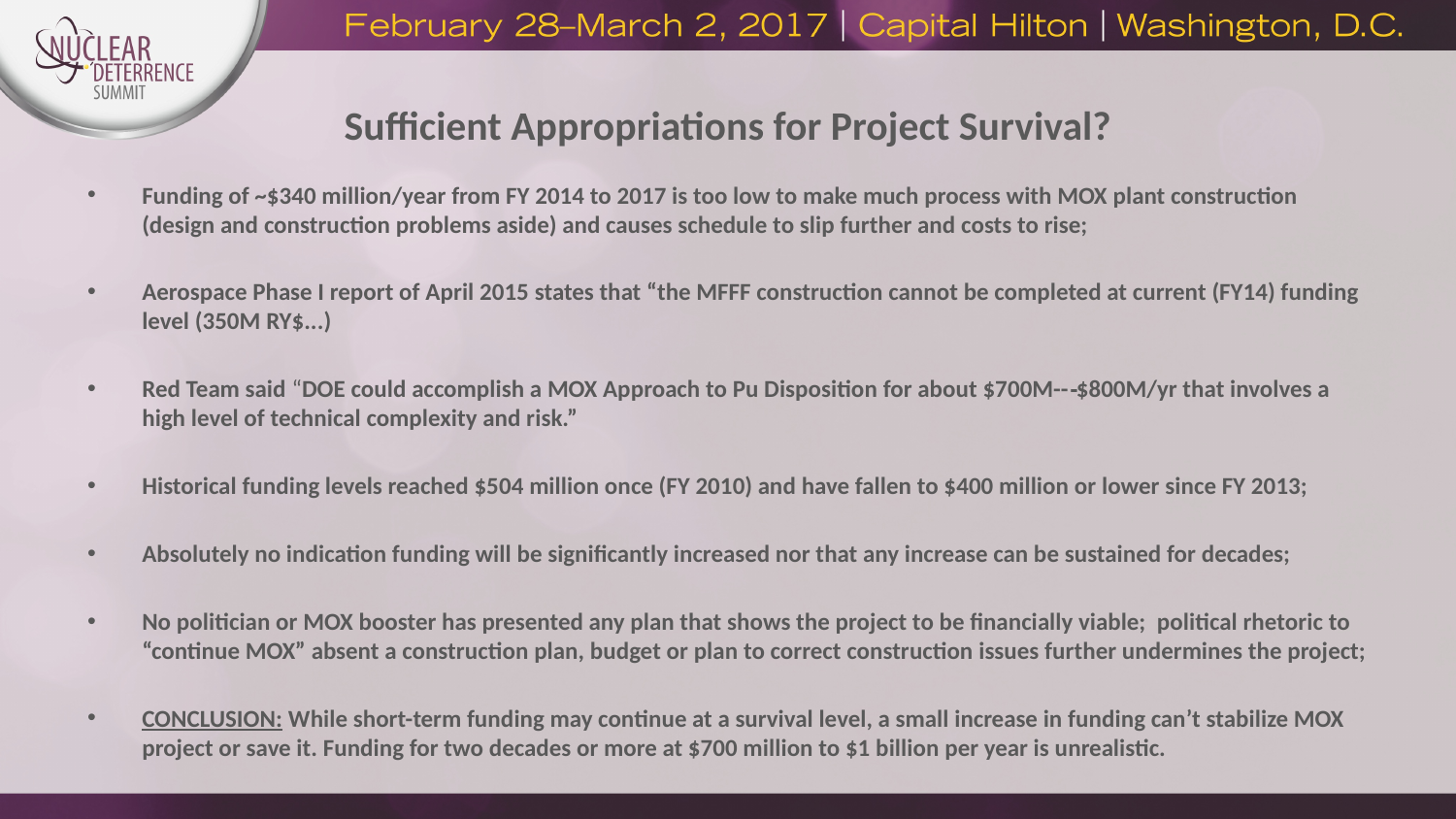

# Sufficient Appropriations for Project Survival?
Funding of ~$340 million/year from FY 2014 to 2017 is too low to make much process with MOX plant construction (design and construction problems aside) and causes schedule to slip further and costs to rise;

Aerospace Phase I report of April 2015 states that “the MFFF construction cannot be completed at current (FY14) funding level (350M RY$...)

Red Team said “DOE could accomplish a MOX Approach to Pu Disposition for about $700M--‐$800M/yr that involves a high level of technical complexity and risk.”

Historical funding levels reached $504 million once (FY 2010) and have fallen to $400 million or lower since FY 2013;

Absolutely no indication funding will be significantly increased nor that any increase can be sustained for decades;

No politician or MOX booster has presented any plan that shows the project to be financially viable;  political rhetoric to “continue MOX” absent a construction plan, budget or plan to correct construction issues further undermines the project;

CONCLUSION: While short-term funding may continue at a survival level, a small increase in funding can’t stabilize MOX project or save it. Funding for two decades or more at $700 million to $1 billion per year is unrealistic.